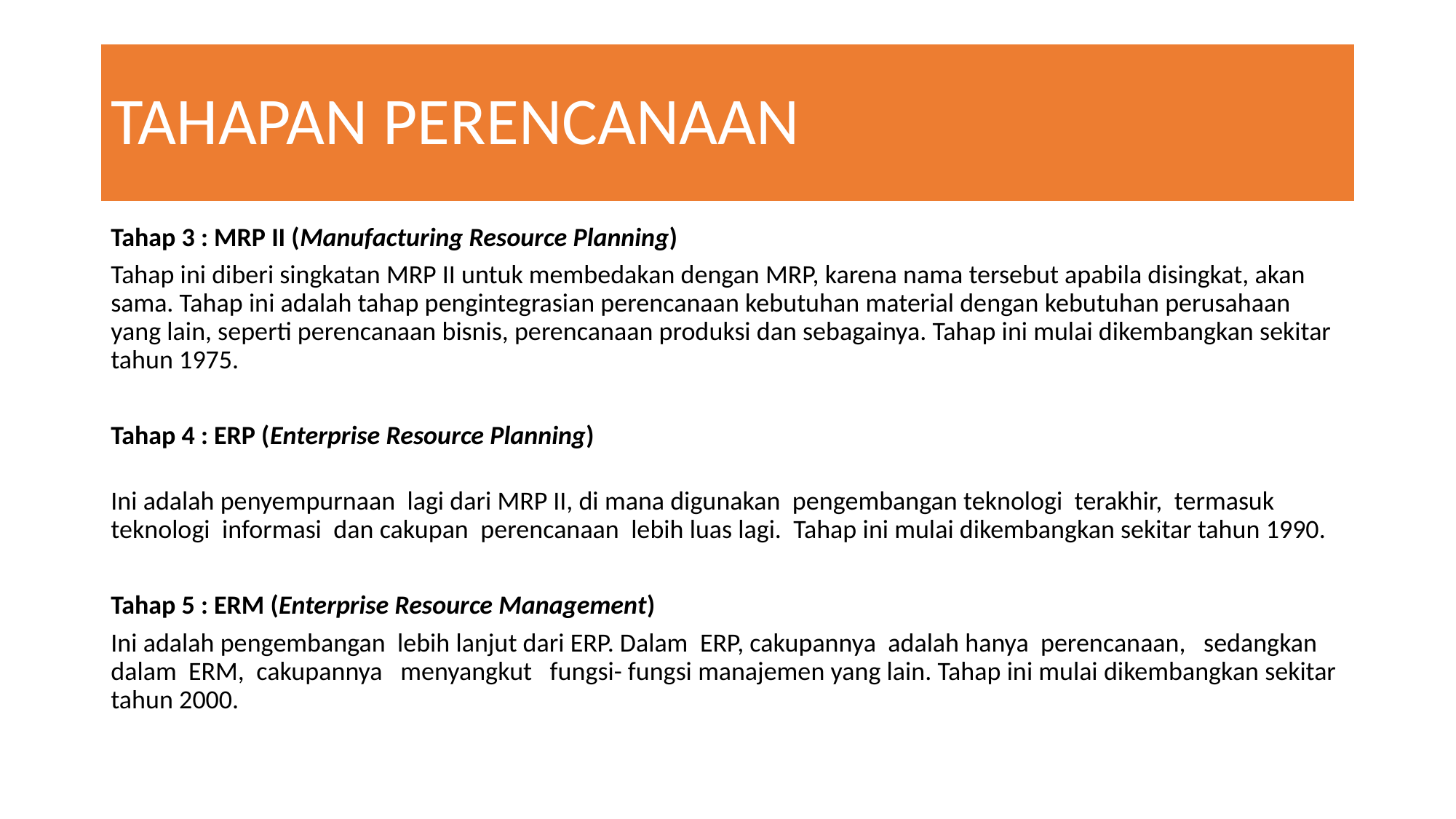

# TAHAPAN PERENCANAAN
Tahap 3 : MRP II (Manufacturing Resource Planning)
Tahap ini diberi singkatan MRP II untuk membedakan dengan MRP, karena nama tersebut apabila disingkat, akan sama. Tahap ini adalah tahap pengintegrasian perencanaan kebutuhan material dengan kebutuhan perusahaan yang lain, seperti perencanaan bisnis, perencanaan produksi dan sebagainya. Tahap ini mulai dikembangkan sekitar tahun 1975.

Tahap 4 : ERP (Enterprise Resource Planning)
Ini adalah penyempurnaan  lagi dari MRP II, di mana digunakan  pengembangan teknologi  terakhir,  termasuk  teknologi  informasi  dan cakupan  perencanaan  lebih luas lagi.  Tahap ini mulai dikembangkan sekitar tahun 1990.

Tahap 5 : ERM (Enterprise Resource Management)
Ini adalah pengembangan  lebih lanjut dari ERP. Dalam  ERP, cakupannya  adalah hanya  perencanaan,   sedangkan   dalam  ERM,  cakupannya   menyangkut   fungsi- fungsi manajemen yang lain. Tahap ini mulai dikembangkan sekitar tahun 2000.